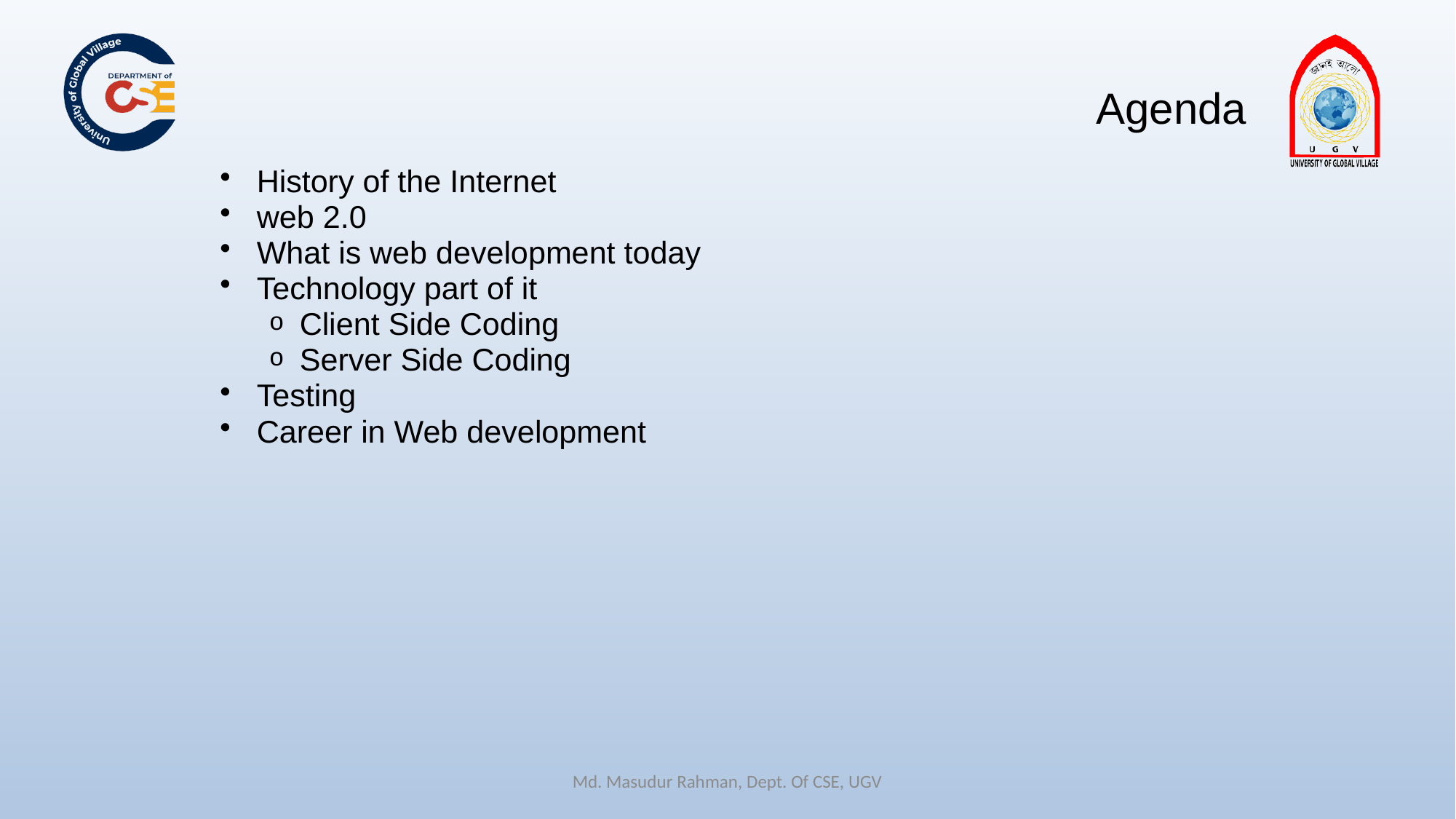

#
Agenda
History of the Internet
web 2.0
What is web development today
Technology part of it
Client Side Coding
Server Side Coding
Testing
Career in Web development

Md. Masudur Rahman, Dept. Of CSE, UGV